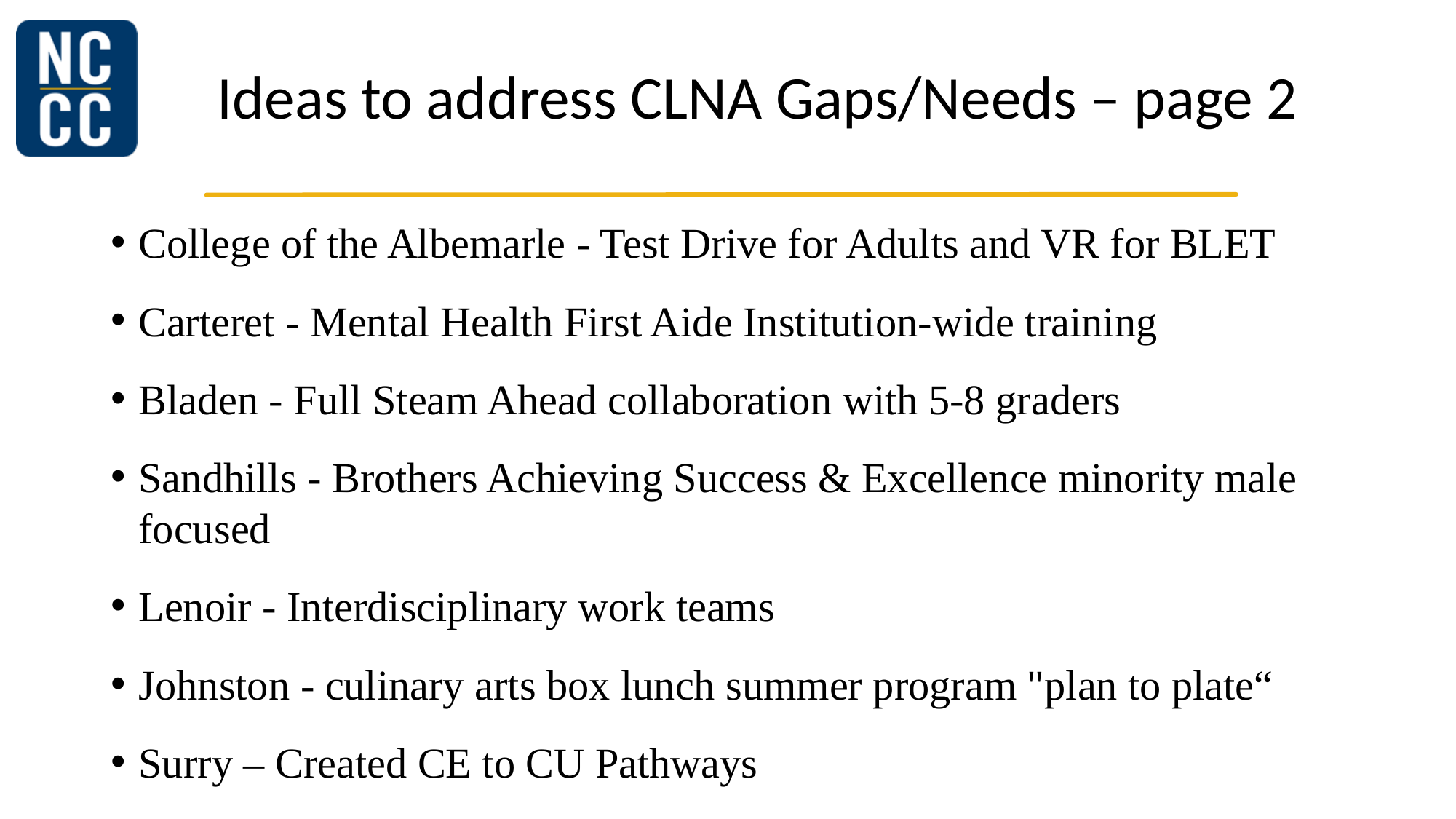

# Ideas to address CLNA Gaps/Needs – page 2
College of the Albemarle - Test Drive for Adults and VR for BLET
Carteret - Mental Health First Aide Institution-wide training
Bladen - Full Steam Ahead collaboration with 5-8 graders
Sandhills - Brothers Achieving Success & Excellence minority male focused
Lenoir - Interdisciplinary work teams
Johnston - culinary arts box lunch summer program "plan to plate“
Surry – Created CE to CU Pathways